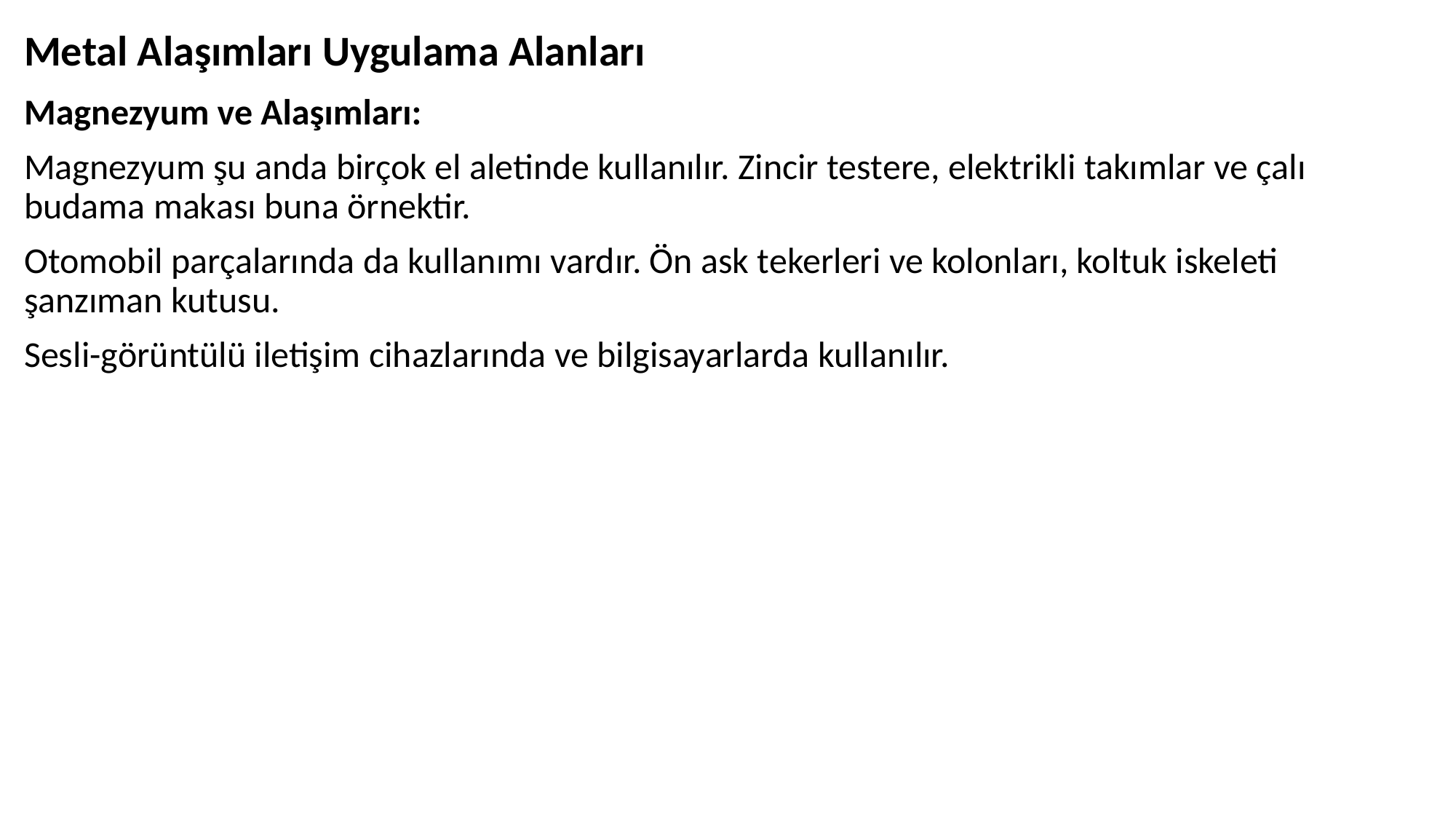

# Metal Alaşımları Uygulama Alanları
Magnezyum ve Alaşımları:
Magnezyum şu anda birçok el aletinde kullanılır. Zincir testere, elektrikli takımlar ve çalı budama makası buna örnektir.
Otomobil parçalarında da kullanımı vardır. Ön ask tekerleri ve kolonları, koltuk iskeleti şanzıman kutusu.
Sesli-görüntülü iletişim cihazlarında ve bilgisayarlarda kullanılır.